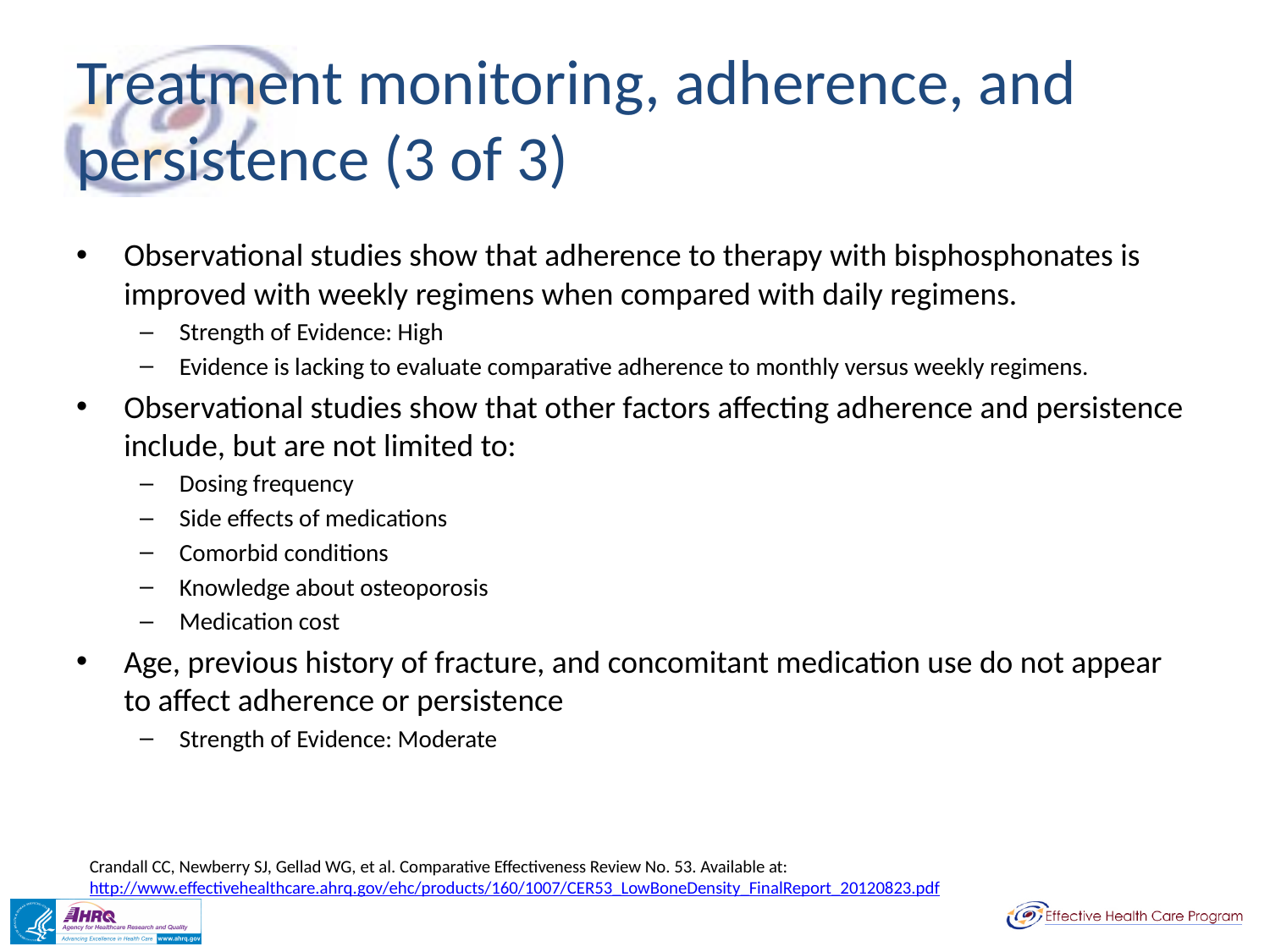

# Treatment monitoring, adherence, and persistence (3 of 3)
Observational studies show that adherence to therapy with bisphosphonates is improved with weekly regimens when compared with daily regimens.
Strength of Evidence: High
Evidence is lacking to evaluate comparative adherence to monthly versus weekly regimens.
Observational studies show that other factors affecting adherence and persistence include, but are not limited to:
Dosing frequency
Side effects of medications
Comorbid conditions
Knowledge about osteoporosis
Medication cost
Age, previous history of fracture, and concomitant medication use do not appear to affect adherence or persistence
Strength of Evidence: Moderate
Crandall CC, Newberry SJ, Gellad WG, et al. Comparative Effectiveness Review No. 53. Available at: http://www.effectivehealthcare.ahrq.gov/ehc/products/160/1007/CER53_LowBoneDensity_FinalReport_20120823.pdf